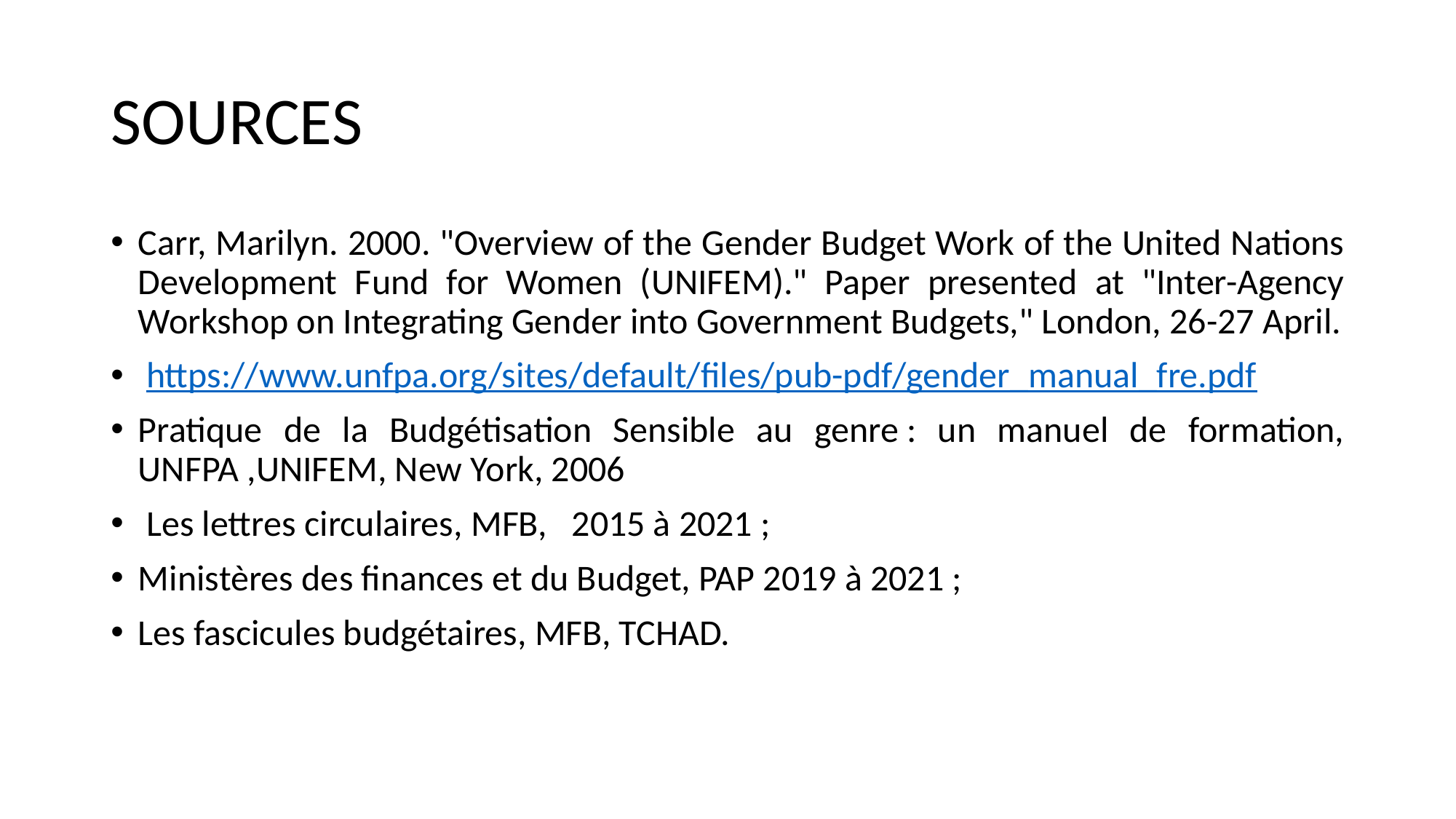

# SOURCES
Carr, Marilyn. 2000. "Overview of the Gender Budget Work of the United Nations Development Fund for Women (UNIFEM)." Paper presented at "Inter-Agency Workshop on Integrating Gender into Government Budgets," London, 26-27 April.
 https://www.unfpa.org/sites/default/files/pub-pdf/gender_manual_fre.pdf
Pratique de la Budgétisation Sensible au genre : un manuel de formation, UNFPA ,UNIFEM, New York, 2006
 Les lettres circulaires, MFB,   2015 à 2021 ;
Ministères des finances et du Budget, PAP 2019 à 2021 ;
Les fascicules budgétaires, MFB, TCHAD.